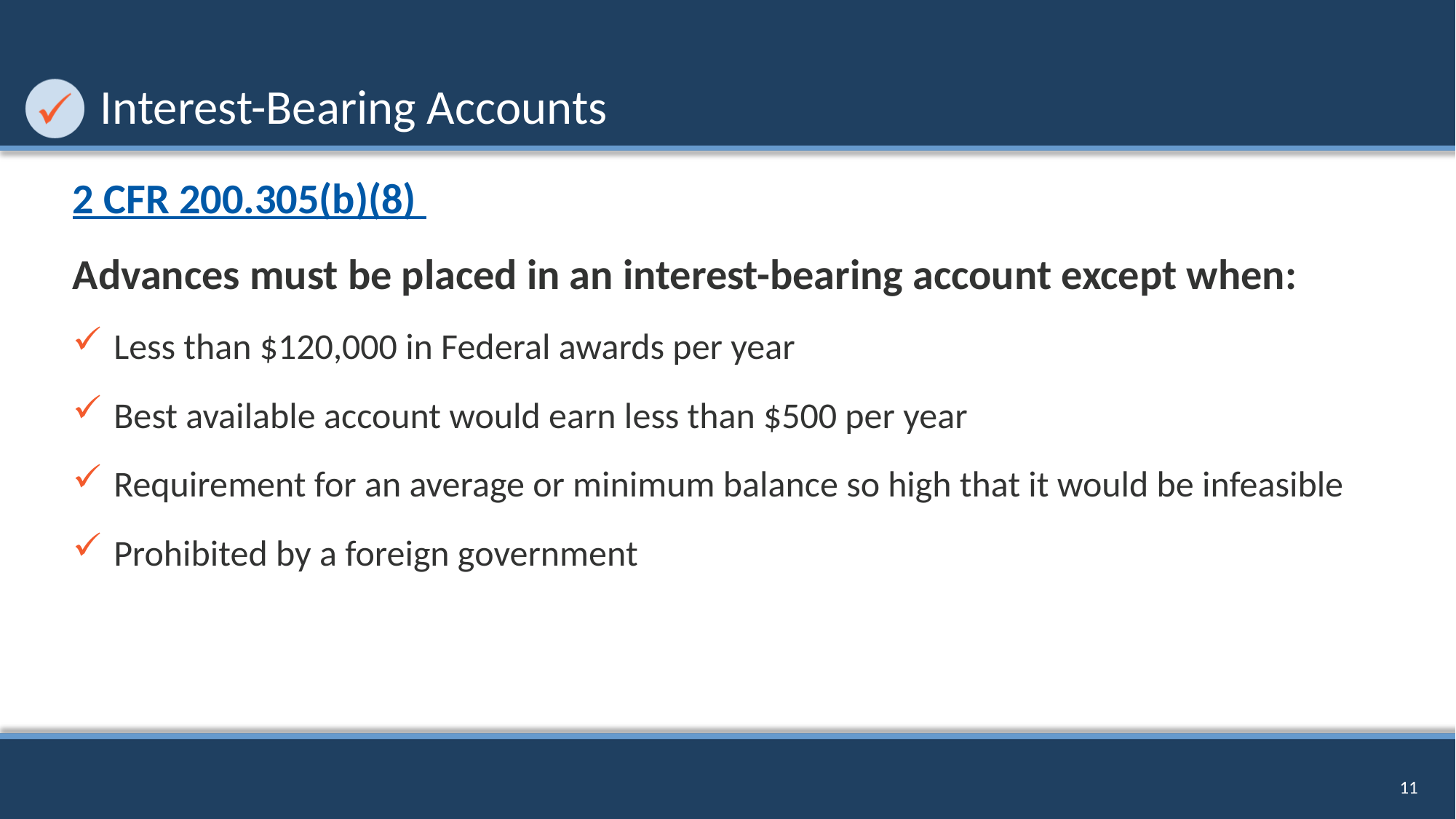

# Interest-Bearing Accounts
2 CFR 200.305(b)(8)
Advances must be placed in an interest-bearing account except when:
Less than $120,000 in Federal awards per year
Best available account would earn less than $500 per year
Requirement for an average or minimum balance so high that it would be infeasible
Prohibited by a foreign government
11